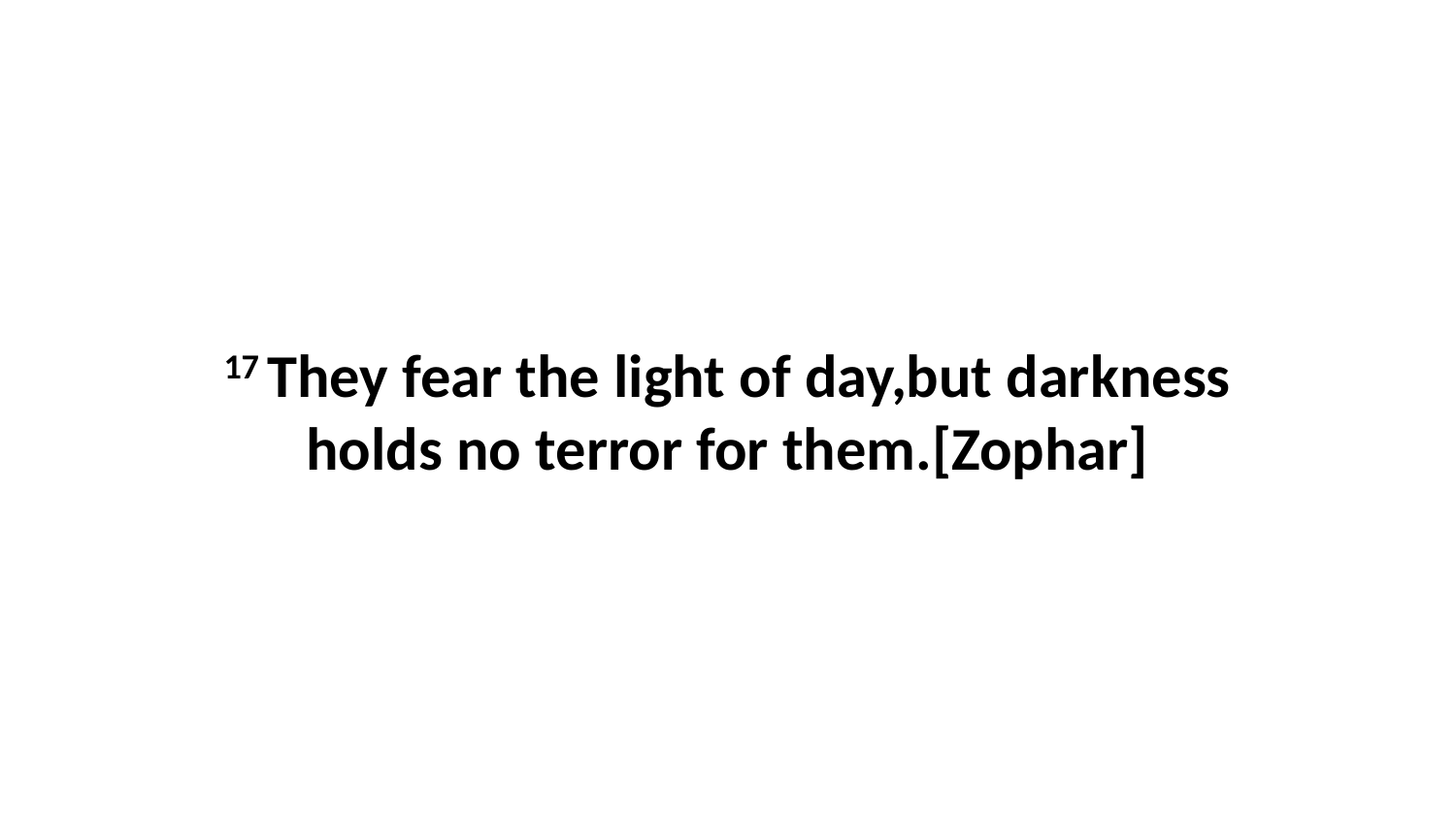

17 They fear the light of day,but darkness holds no terror for them.[Zophar]